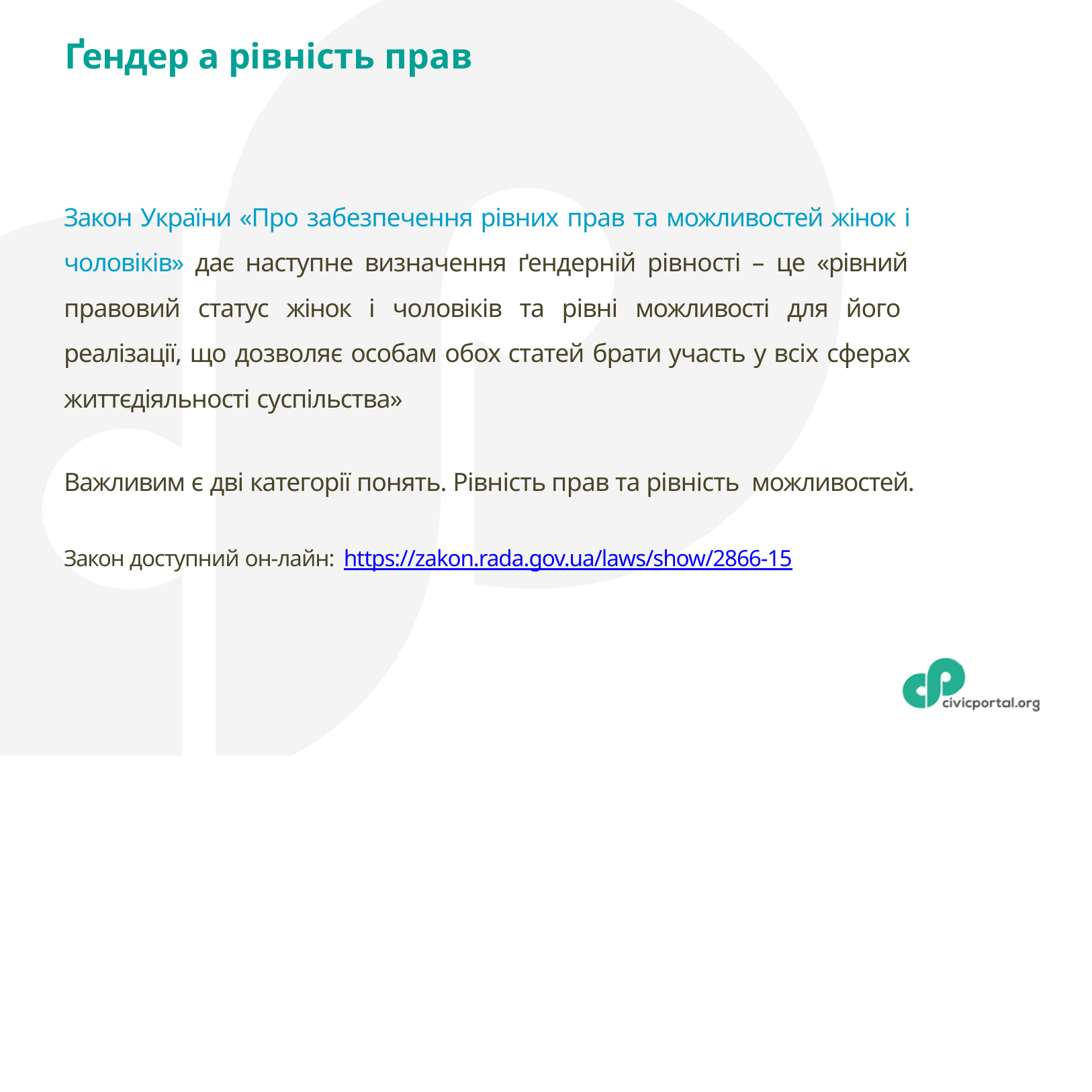

# Ґендер а рівність прав
Закон України «Про забезпечення рівних прав та можливостей жінок і  чоловіків» дає наступне визначення ґендерній рівності – це «рівний  правовий статус жінок і чоловіків та рівні можливості для його  реалізації, що дозволяє особам обох статей брати участь у всіх сферах  життєдіяльності суспільства»

Важливим є дві категорії понять. Рівність прав та рівність можливостей.

Закон доступний он-лайн: https://zakon.rada.gov.ua/laws/show/2866-15